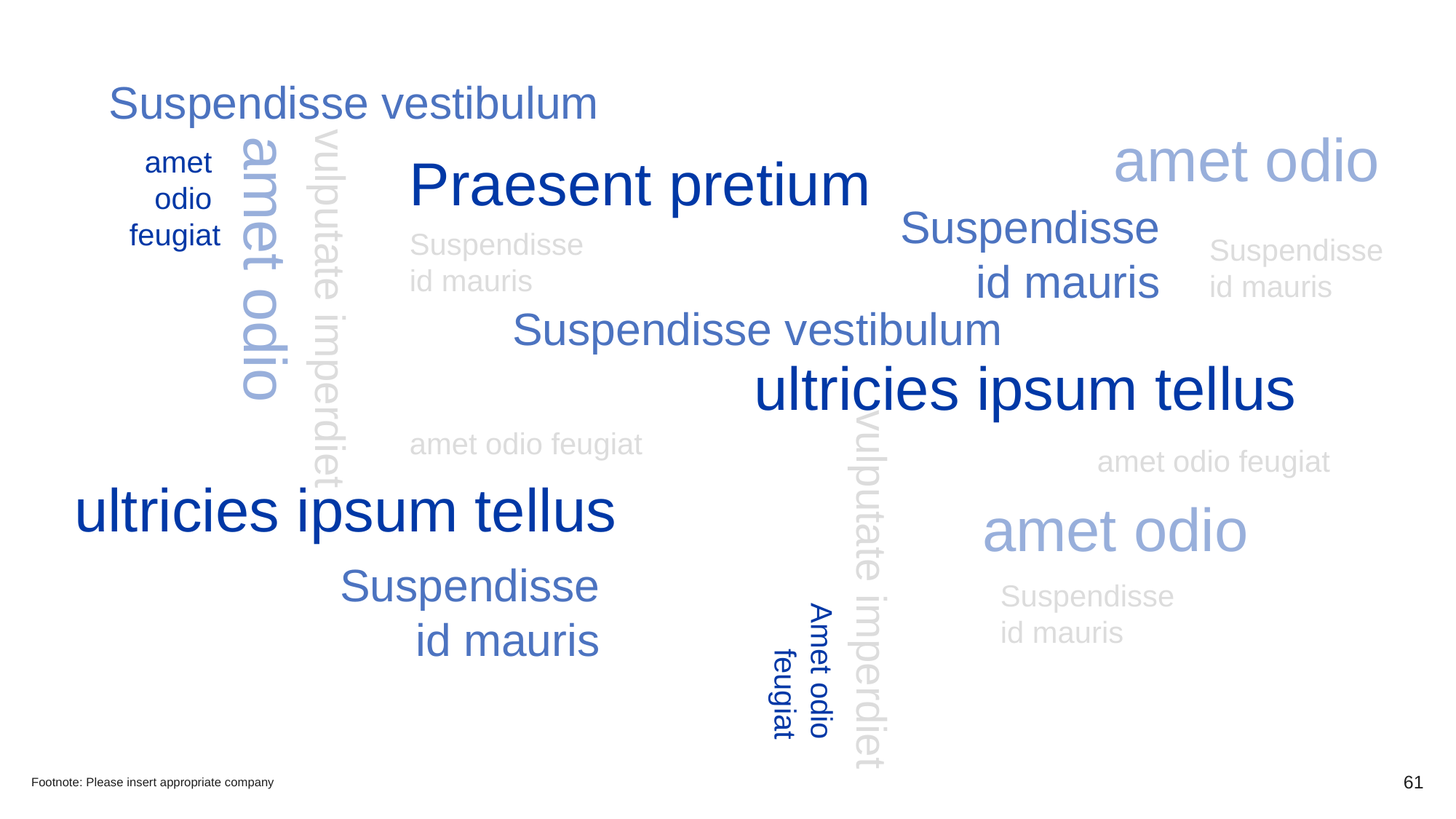

Suspendisse vestibulum
amet odio
amet
odio
feugiat
Praesent pretium
Suspendisse
id mauris
amet odio
Suspendisse
id mauris
Suspendisse
id mauris
vulputate imperdiet
Suspendisse vestibulum
ultricies ipsum tellus
amet odio feugiat
amet odio feugiat
ultricies ipsum tellus
amet odio
Suspendisse
id mauris
vulputate imperdiet
Amet odio feugiat
Suspendisse
id mauris
Footnote: Please insert appropriate company
61